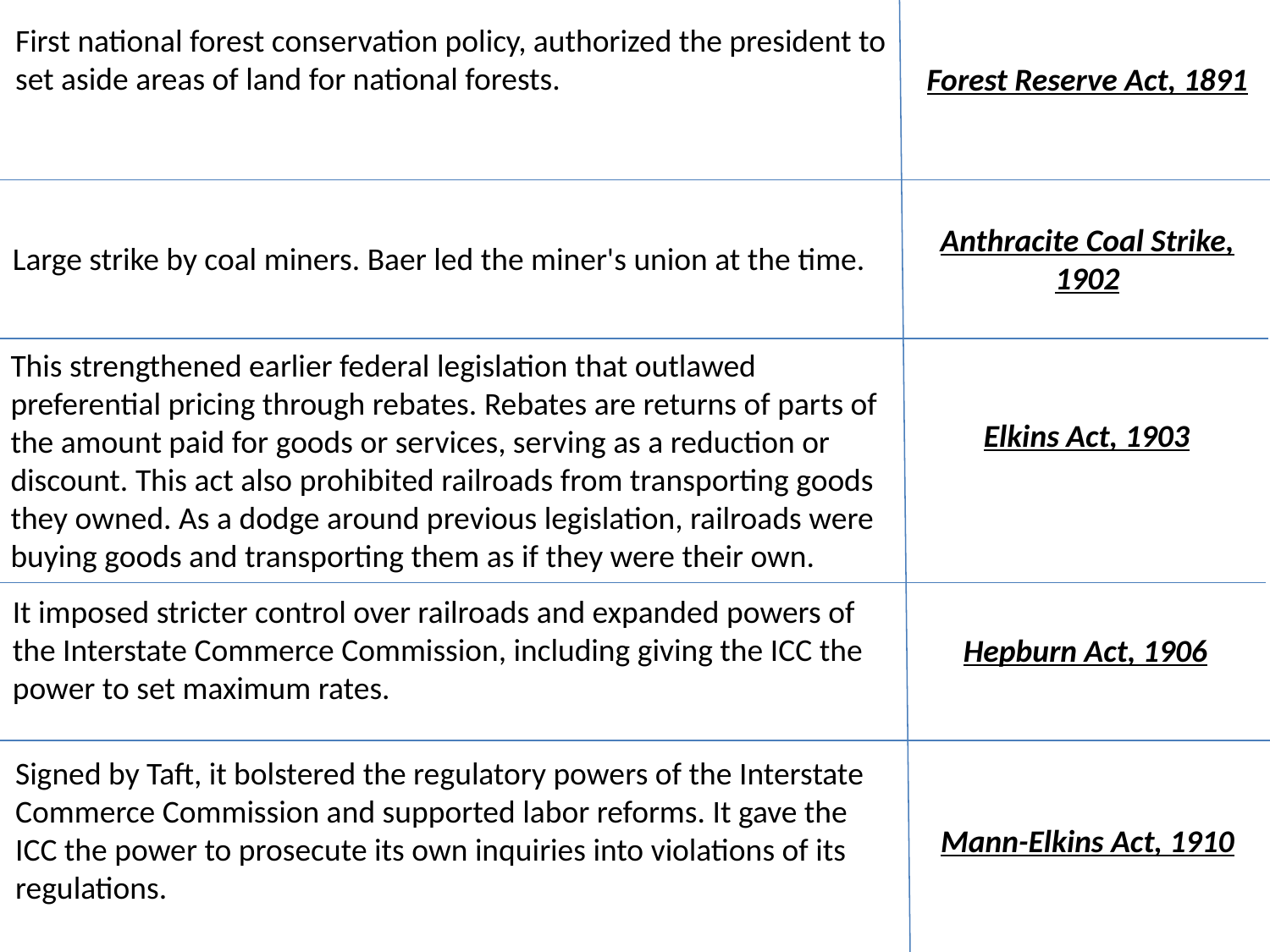

First national forest conservation policy, authorized the president to set aside areas of land for national forests.
Forest Reserve Act, 1891
Anthracite Coal Strike, 1902
Large strike by coal miners. Baer led the miner's union at the time.
This strengthened earlier federal legislation that outlawed preferential pricing through rebates. Rebates are returns of parts of the amount paid for goods or services, serving as a reduction or discount. This act also prohibited railroads from transporting goods they owned. As a dodge around previous legislation, railroads were buying goods and transporting them as if they were their own.
Elkins Act, 1903
It imposed stricter control over railroads and expanded powers of the Interstate Commerce Commission, including giving the ICC the power to set maximum rates.
Hepburn Act, 1906
Signed by Taft, it bolstered the regulatory powers of the Interstate Commerce Commission and supported labor reforms. It gave the ICC the power to prosecute its own inquiries into violations of its regulations.
Mann-Elkins Act, 1910